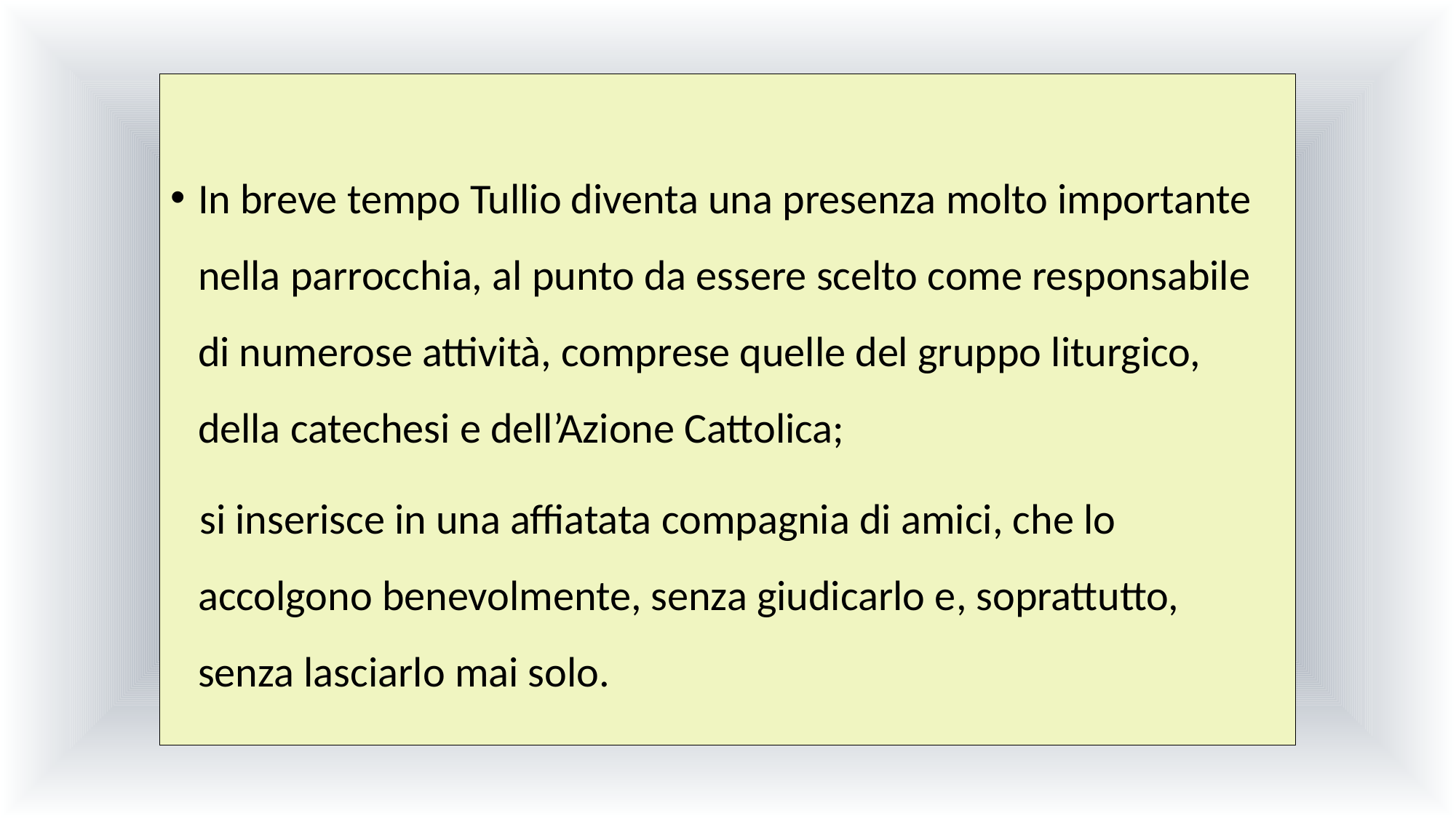

In breve tempo Tullio diventa una presenza molto importante nella parrocchia, al punto da essere scelto come responsabile di numerose attività, comprese quelle del gruppo liturgico, della catechesi e dell’Azione Cattolica;
   si inserisce in una affiatata compagnia di amici, che lo accolgono benevolmente, senza giudicarlo e, soprattutto, senza lasciarlo mai solo.